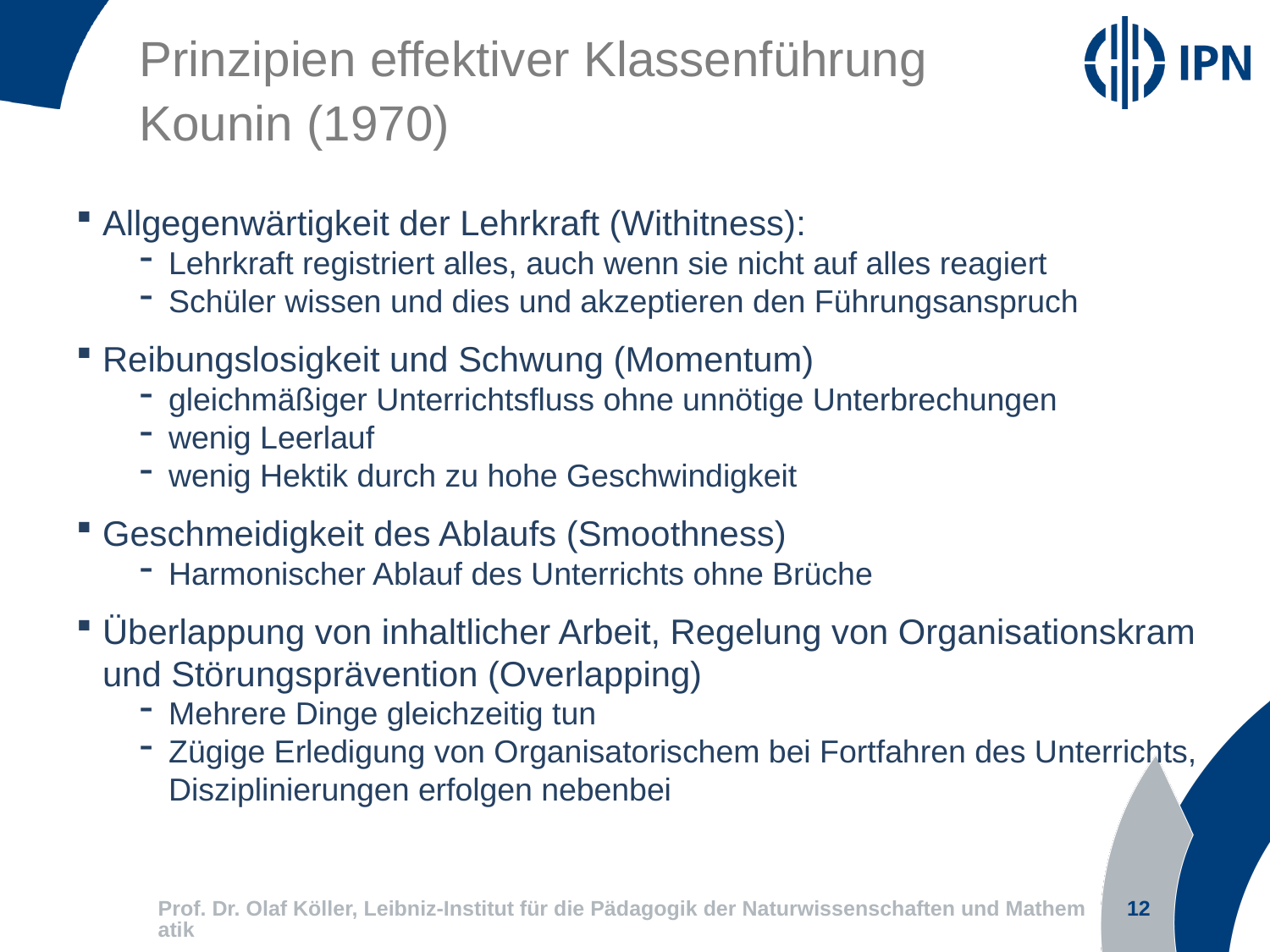

Prinzipien effektiver Klassenführung
Kounin (1970)
Allgegenwärtigkeit der Lehrkraft (Withitness):
Lehrkraft registriert alles, auch wenn sie nicht auf alles reagiert
Schüler wissen und dies und akzeptieren den Führungsanspruch
Reibungslosigkeit und Schwung (Momentum)
gleichmäßiger Unterrichtsfluss ohne unnötige Unterbrechungen
wenig Leerlauf
wenig Hektik durch zu hohe Geschwindigkeit
Geschmeidigkeit des Ablaufs (Smoothness)
Harmonischer Ablauf des Unterrichts ohne Brüche
Überlappung von inhaltlicher Arbeit, Regelung von Organisationskram und Störungsprävention (Overlapping)
Mehrere Dinge gleichzeitig tun
Zügige Erledigung von Organisatorischem bei Fortfahren des Unterrichts, Disziplinierungen erfolgen nebenbei
Prof. Dr. Olaf Köller, Leibniz-Institut für die Pädagogik der Naturwissenschaften und Mathematik
12